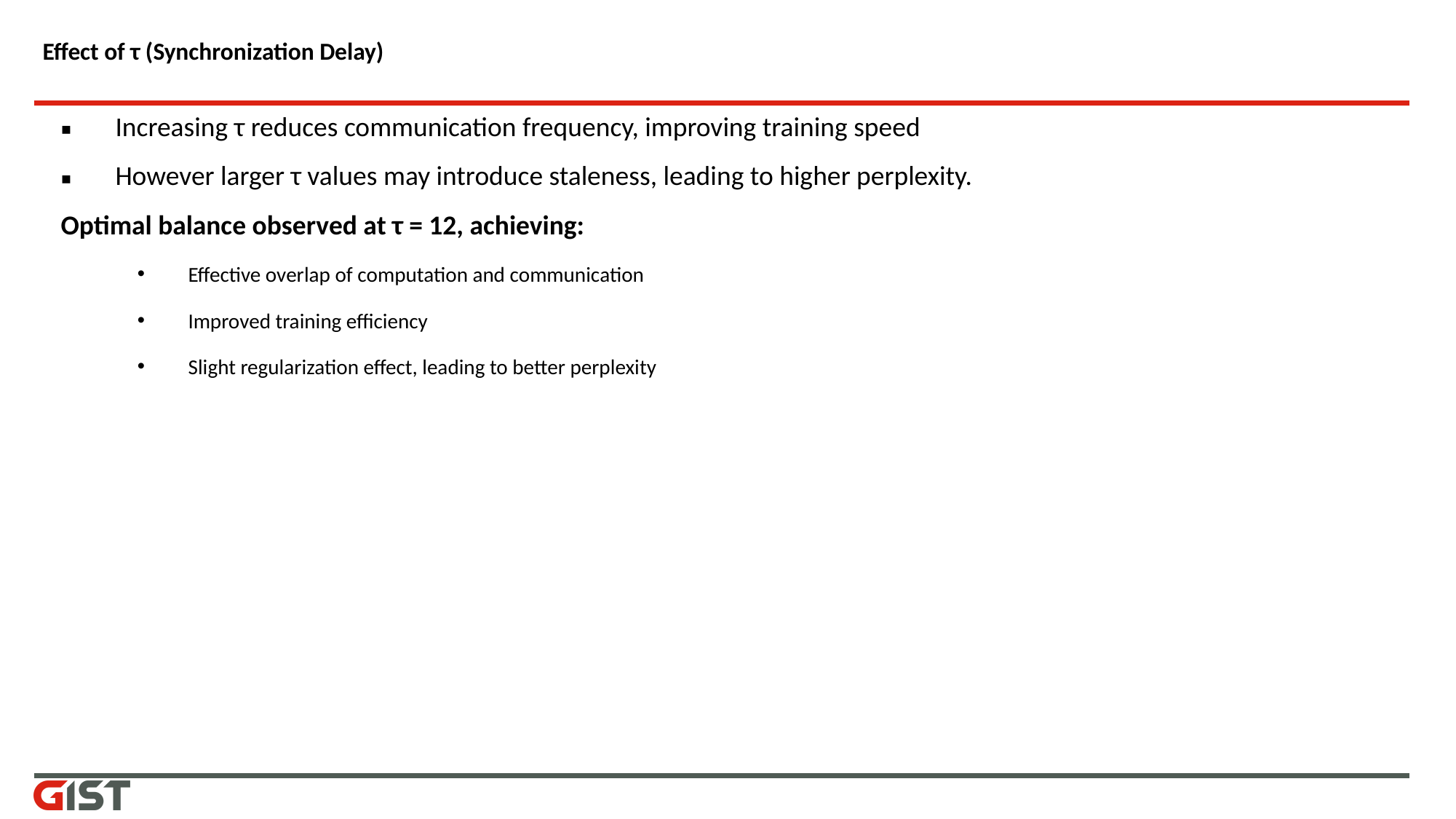

# Effect of τ (Synchronization Delay)
Increasing τ reduces communication frequency, improving training speed
However larger τ values may introduce staleness, leading to higher perplexity.
Optimal balance observed at τ = 12, achieving:
Effective overlap of computation and communication
Improved training efficiency
Slight regularization effect, leading to better perplexity